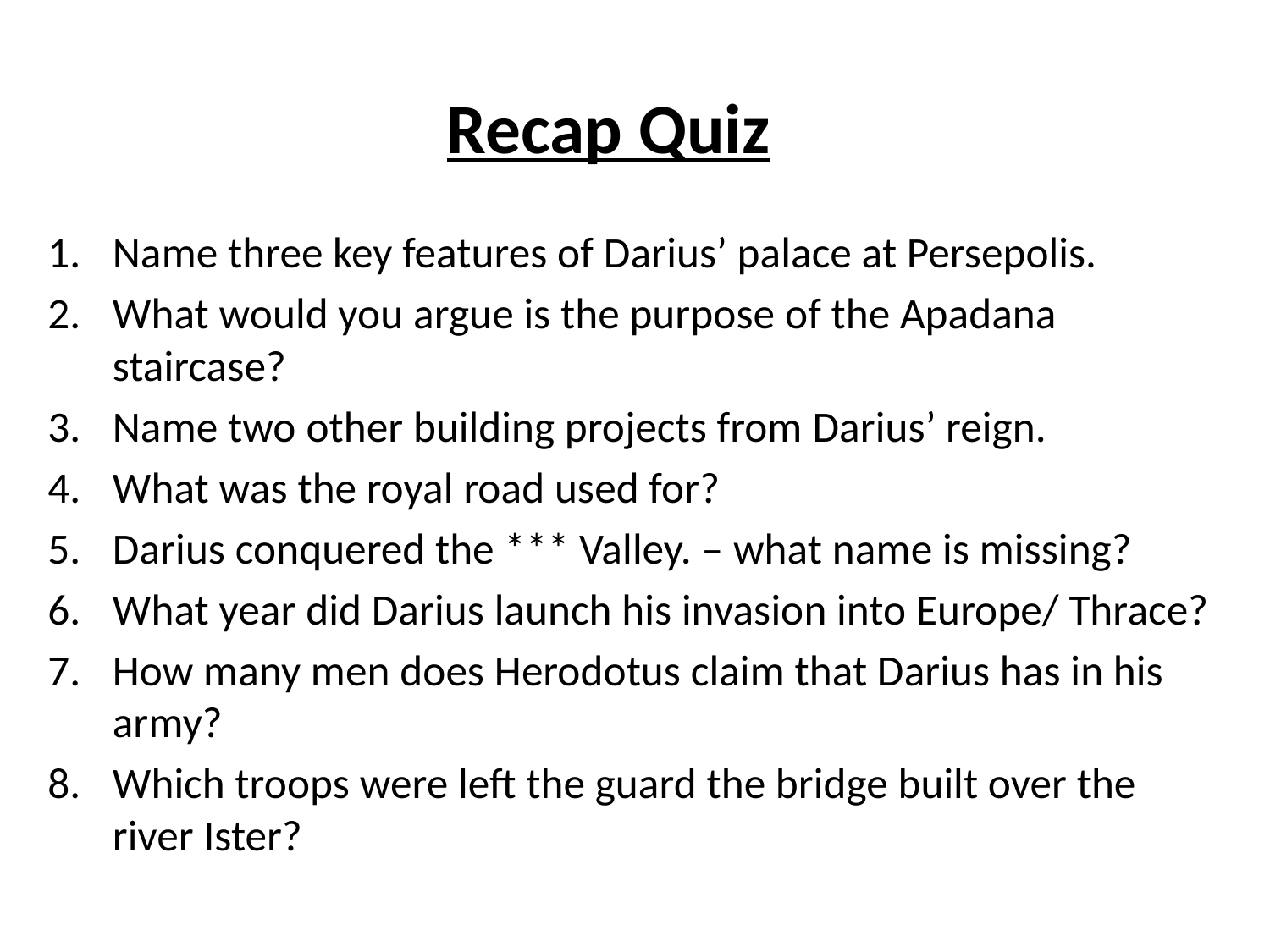

# Recap Quiz
Name three key features of Darius’ palace at Persepolis.
What would you argue is the purpose of the Apadana staircase?
Name two other building projects from Darius’ reign.
What was the royal road used for?
Darius conquered the *** Valley. – what name is missing?
What year did Darius launch his invasion into Europe/ Thrace?
How many men does Herodotus claim that Darius has in his army?
Which troops were left the guard the bridge built over the river Ister?